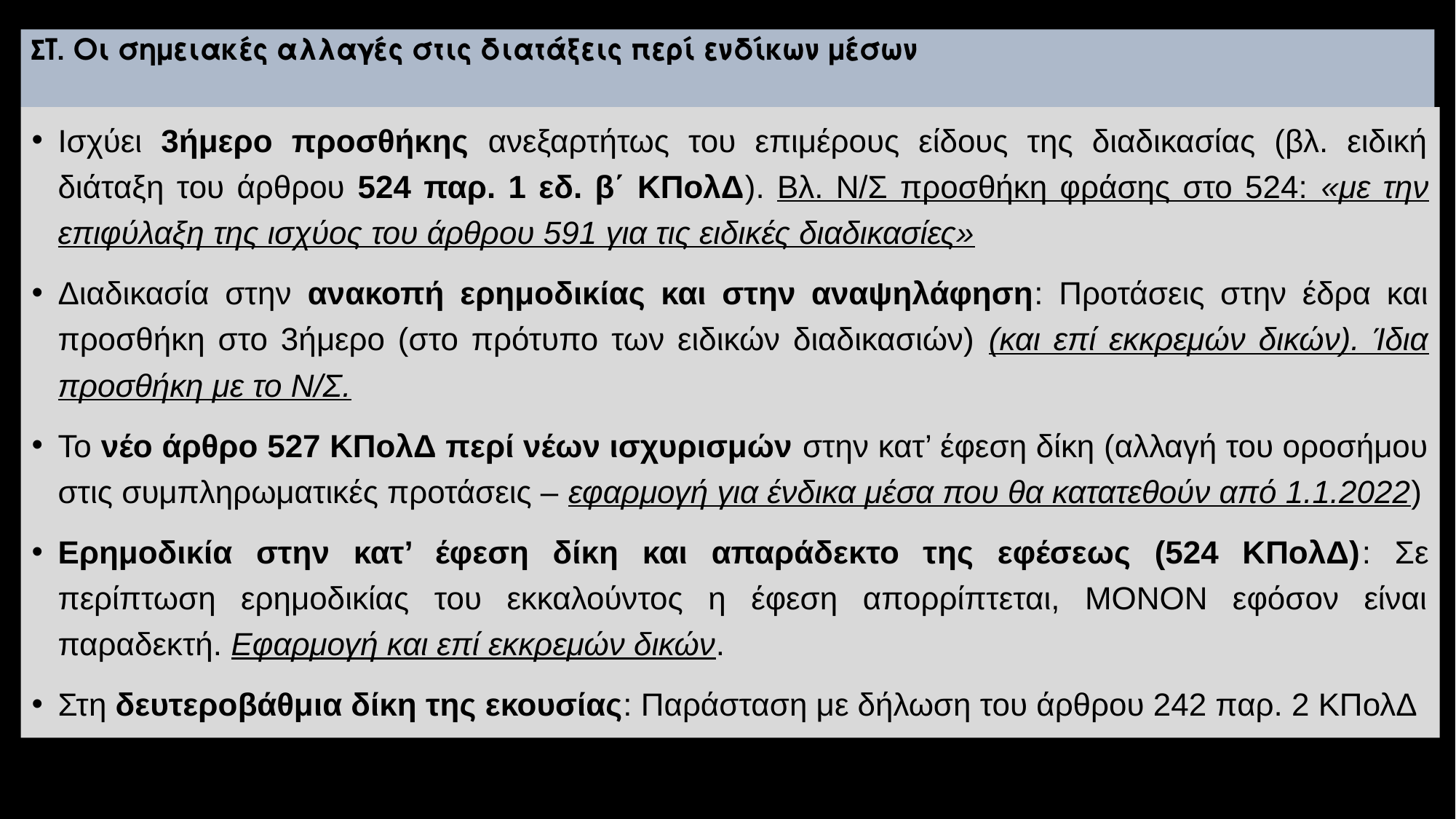

# ΣΤ. Οι σημειακές αλλαγές στις διατάξεις περί ενδίκων μέσων
Ισχύει 3ήμερο προσθήκης ανεξαρτήτως του επιμέρους είδους της διαδικασίας (βλ. ειδική διάταξη του άρθρου 524 παρ. 1 εδ. β΄ ΚΠολΔ). Βλ. Ν/Σ προσθήκη φράσης στο 524: «με την επιφύλαξη της ισχύος του άρθρου 591 για τις ειδικές διαδικασίες»
Διαδικασία στην ανακοπή ερημοδικίας και στην αναψηλάφηση: Προτάσεις στην έδρα και προσθήκη στο 3ήμερο (στο πρότυπο των ειδικών διαδικασιών) (και επί εκκρεμών δικών). Ίδια προσθήκη με το Ν/Σ.
Το νέο άρθρο 527 ΚΠολΔ περί νέων ισχυρισμών στην κατ’ έφεση δίκη (αλλαγή του οροσήμου στις συμπληρωματικές προτάσεις – εφαρμογή για ένδικα μέσα που θα κατατεθούν από 1.1.2022)
Ερημοδικία στην κατ’ έφεση δίκη και απαράδεκτο της εφέσεως (524 ΚΠολΔ): Σε περίπτωση ερημοδικίας του εκκαλούντος η έφεση απορρίπτεται, ΜΟΝΟΝ εφόσον είναι παραδεκτή. Εφαρμογή και επί εκκρεμών δικών.
Στη δευτεροβάθμια δίκη της εκουσίας: Παράσταση με δήλωση του άρθρου 242 παρ. 2 ΚΠολΔ